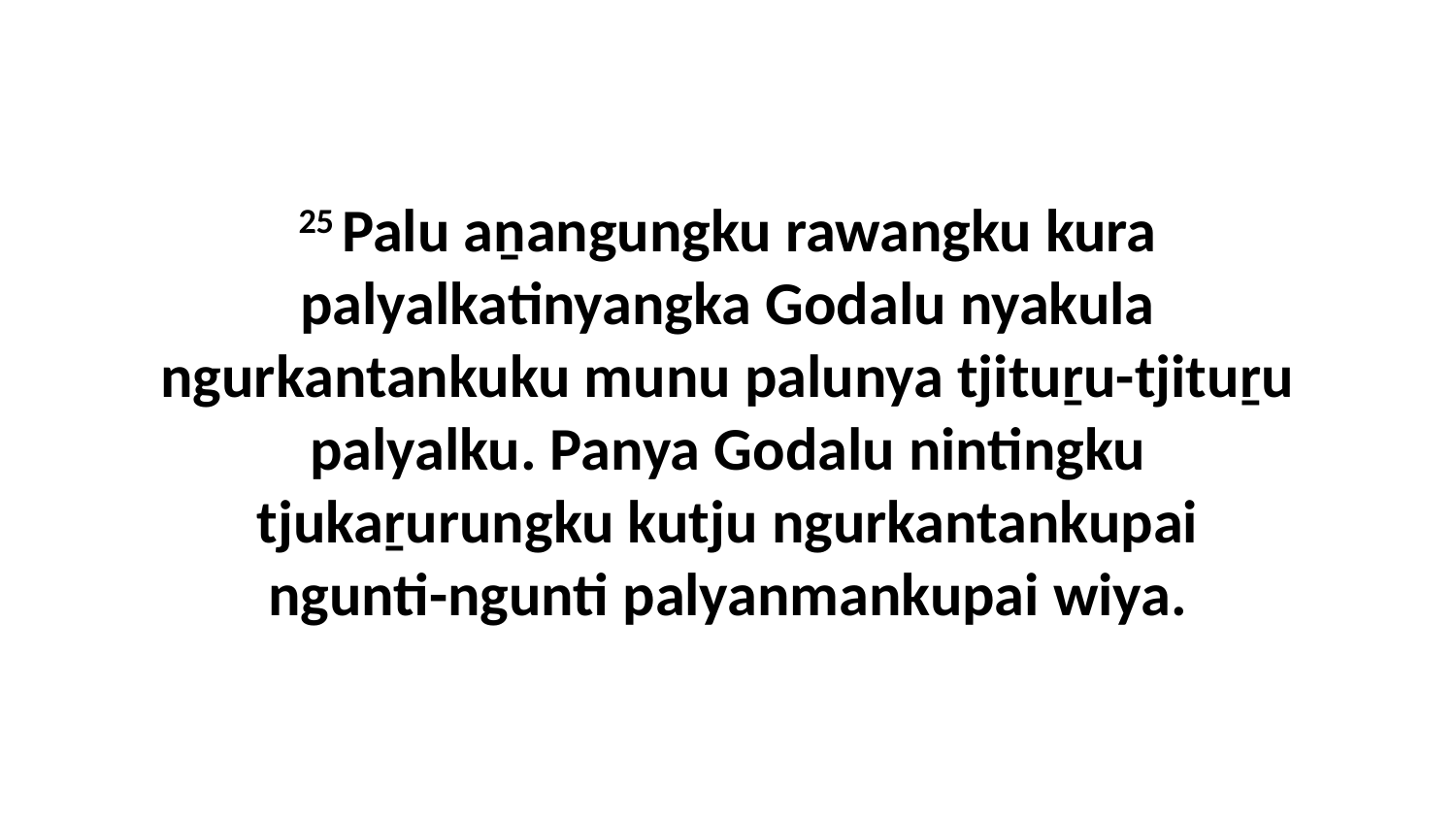

25 Palu aṉangungku rawangku kura palyalkatinyangka Godalu nyakula ngurkantankuku munu palunya tjituṟu-tjituṟu palyalku. Panya Godalu nintingku tjukaṟurungku kutju ngurkantankupai ngunti-ngunti palyanmankupai wiya.